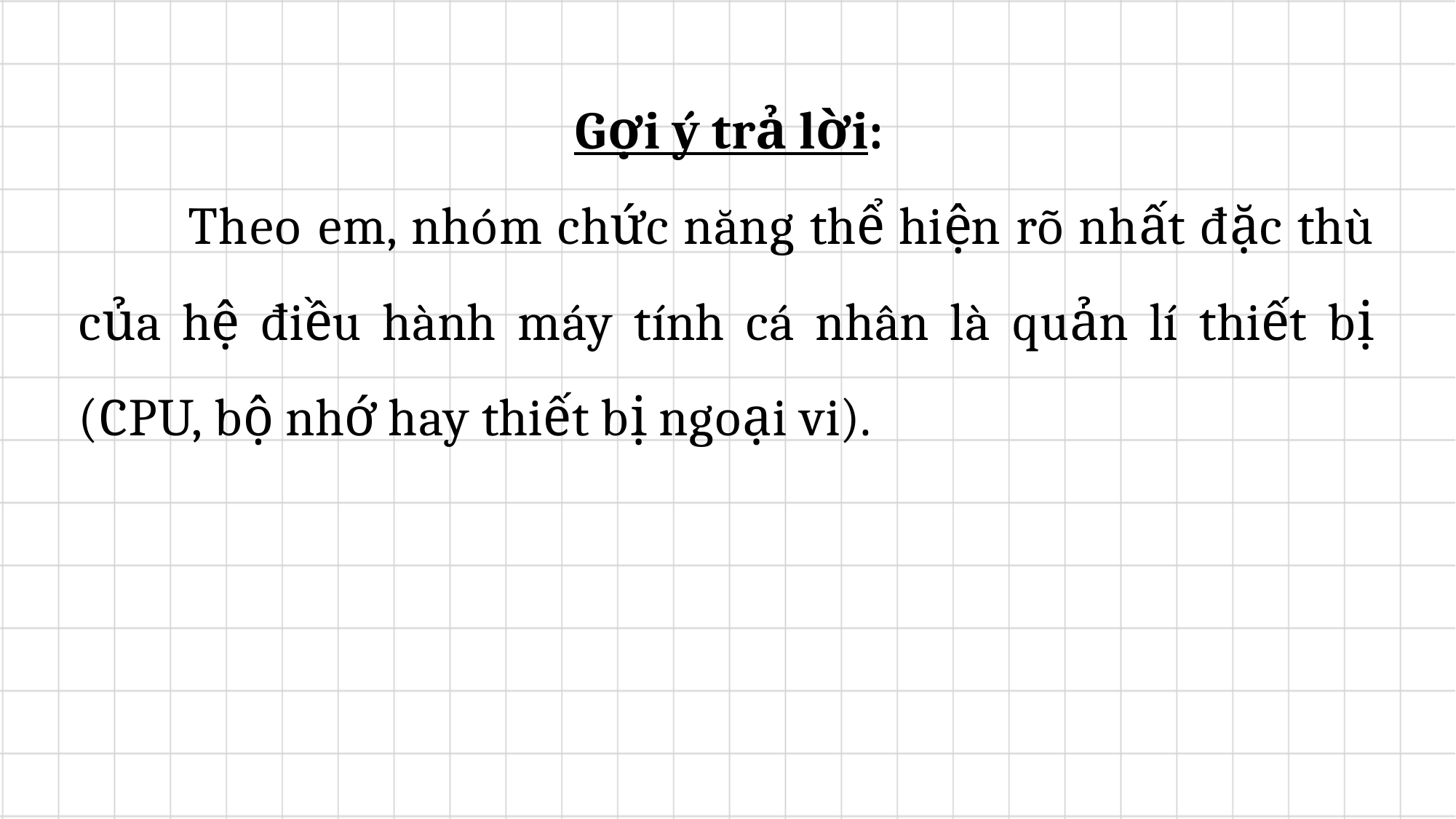

Gợi ý trả lời:
	Theo em, nhóm chức năng thể hiện rõ nhất đặc thù của hệ điều hành máy tính cá nhân là quản lí thiết bị (CPU, bộ nhớ hay thiết bị ngoại vi).